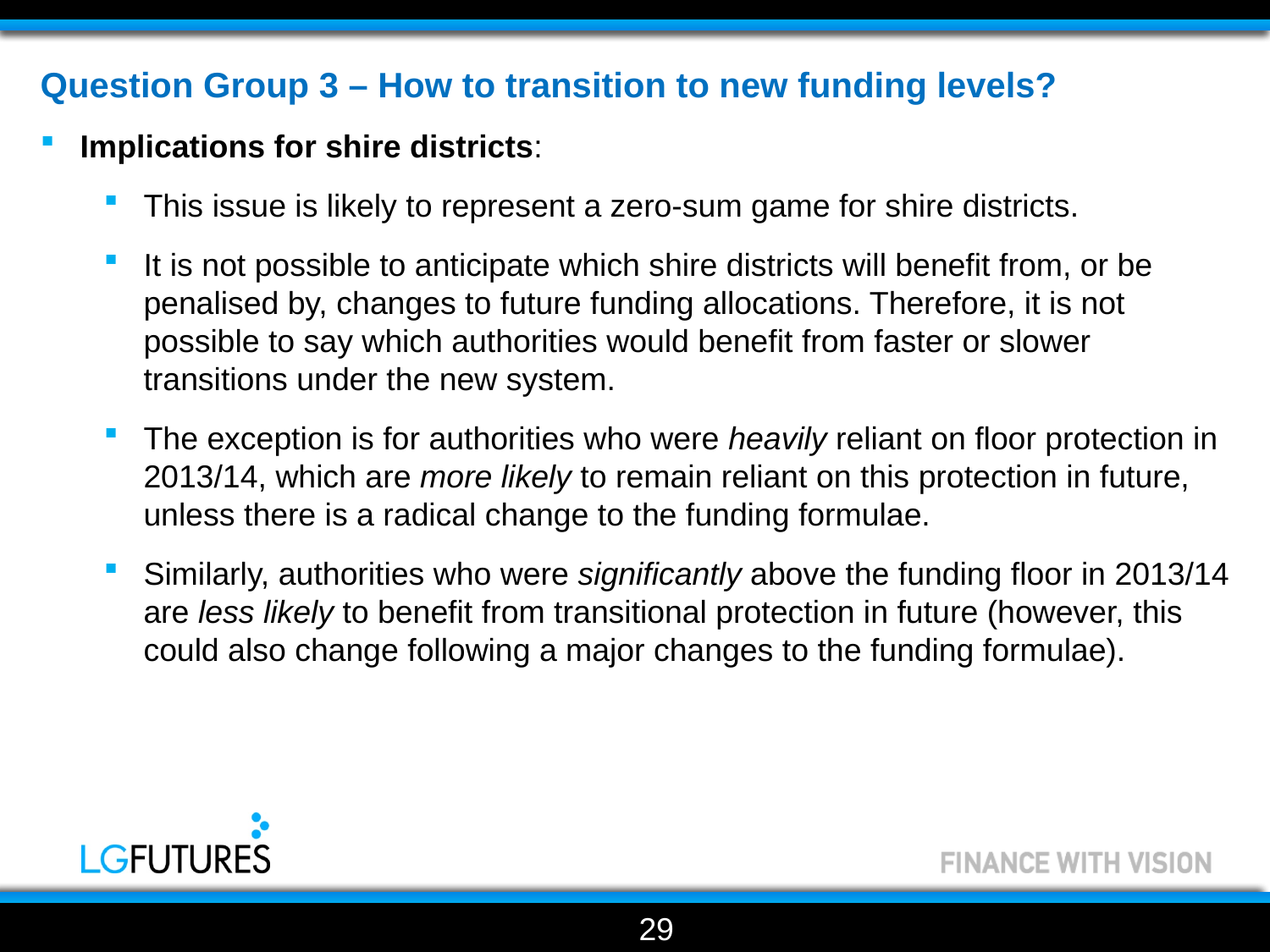

Question Group 3 – How to transition to new funding levels?
Implications for shire districts:
This issue is likely to represent a zero-sum game for shire districts.
It is not possible to anticipate which shire districts will benefit from, or be penalised by, changes to future funding allocations. Therefore, it is not possible to say which authorities would benefit from faster or slower transitions under the new system.
The exception is for authorities who were heavily reliant on floor protection in 2013/14, which are more likely to remain reliant on this protection in future, unless there is a radical change to the funding formulae.
Similarly, authorities who were significantly above the funding floor in 2013/14 are less likely to benefit from transitional protection in future (however, this could also change following a major changes to the funding formulae).
29